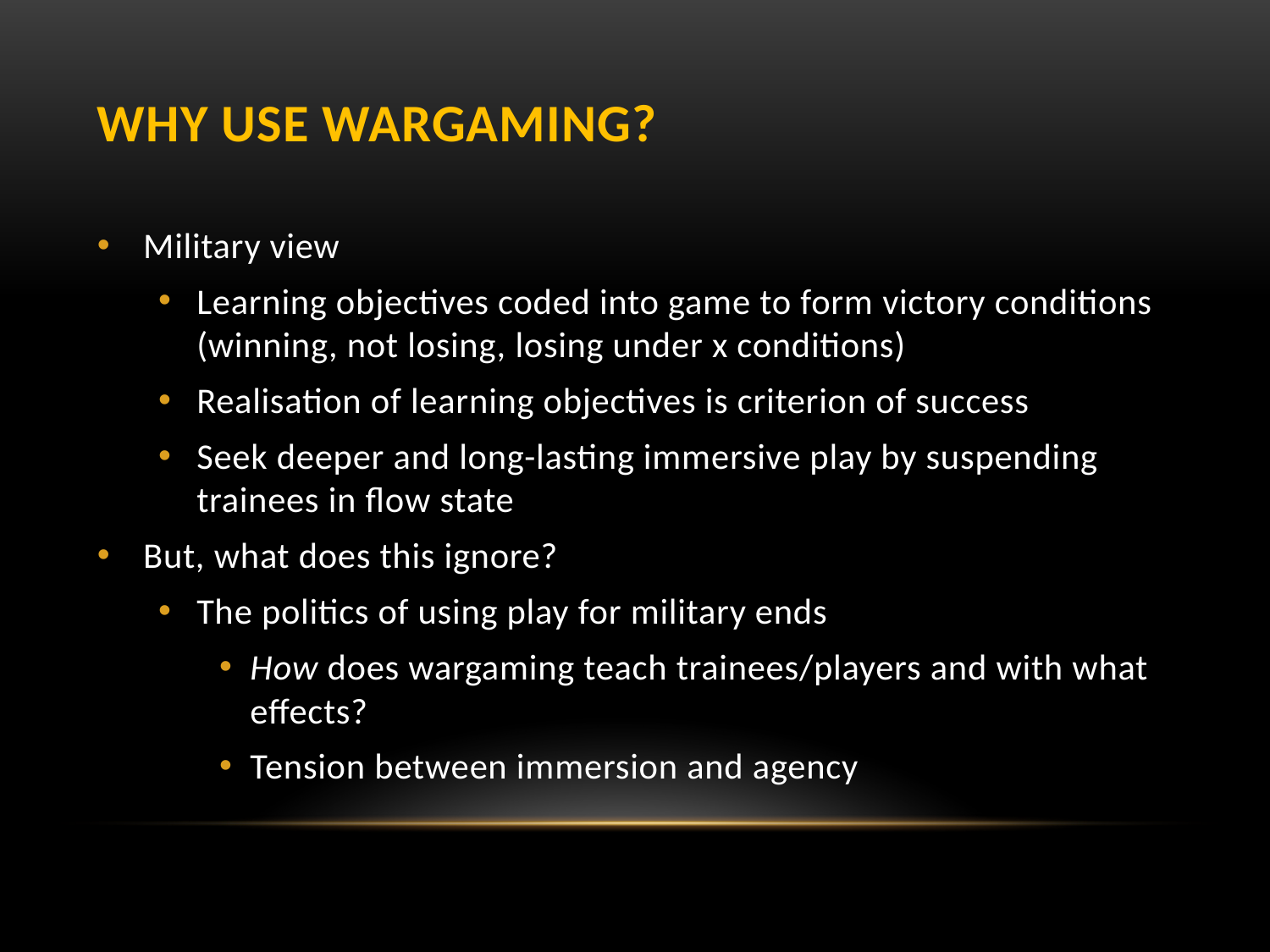

# Why use wargaming?
Military view
Learning objectives coded into game to form victory conditions (winning, not losing, losing under x conditions)
Realisation of learning objectives is criterion of success
Seek deeper and long-lasting immersive play by suspending trainees in flow state
But, what does this ignore?
The politics of using play for military ends
How does wargaming teach trainees/players and with what effects?
Tension between immersion and agency